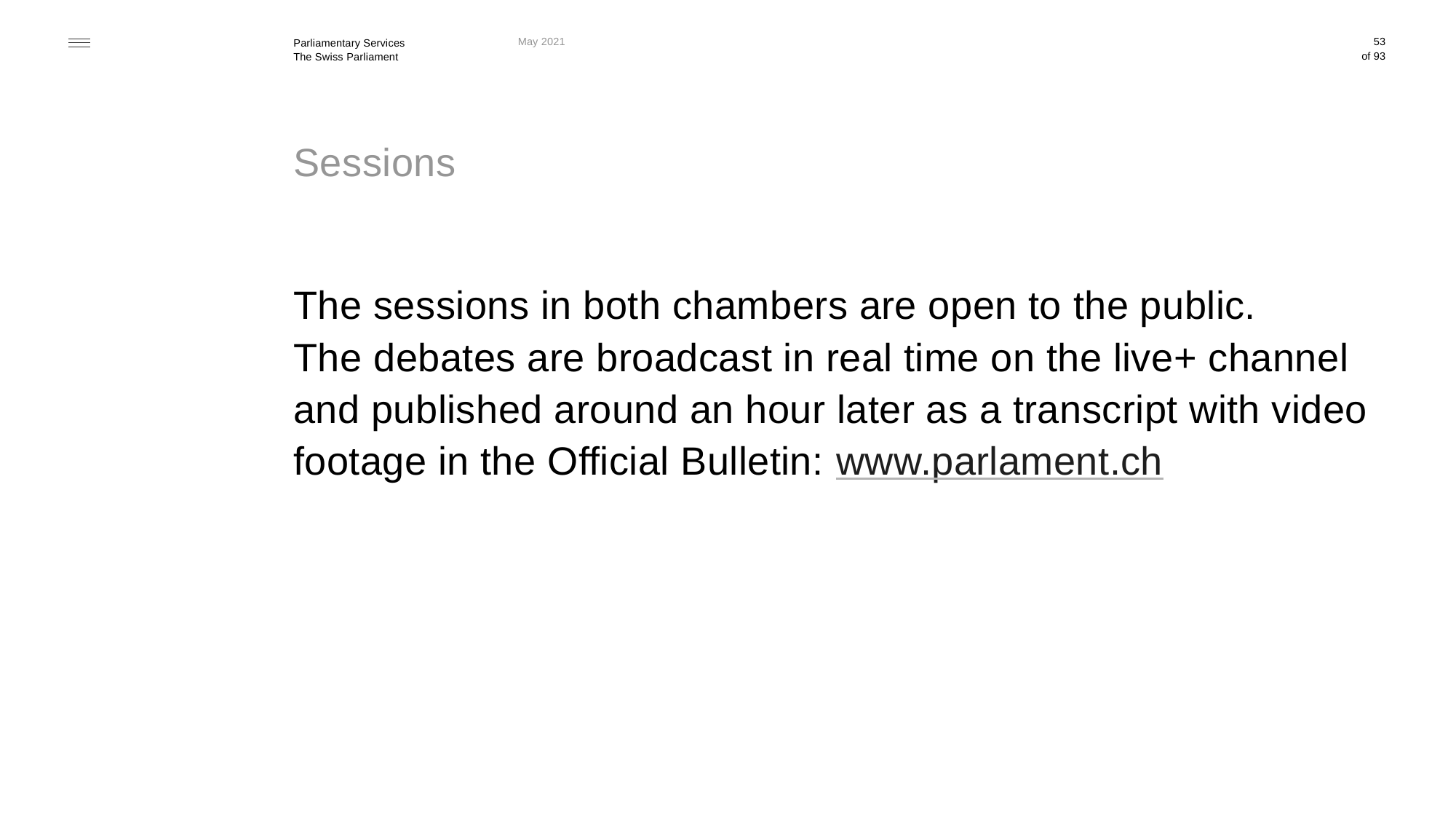

May 2021
53
# Sessions
The sessions in both chambers are open to the public.
The debates are broadcast in real time on the live+ channel and published around an hour later as a transcript with video footage in the Official Bulletin: www.parlament.ch